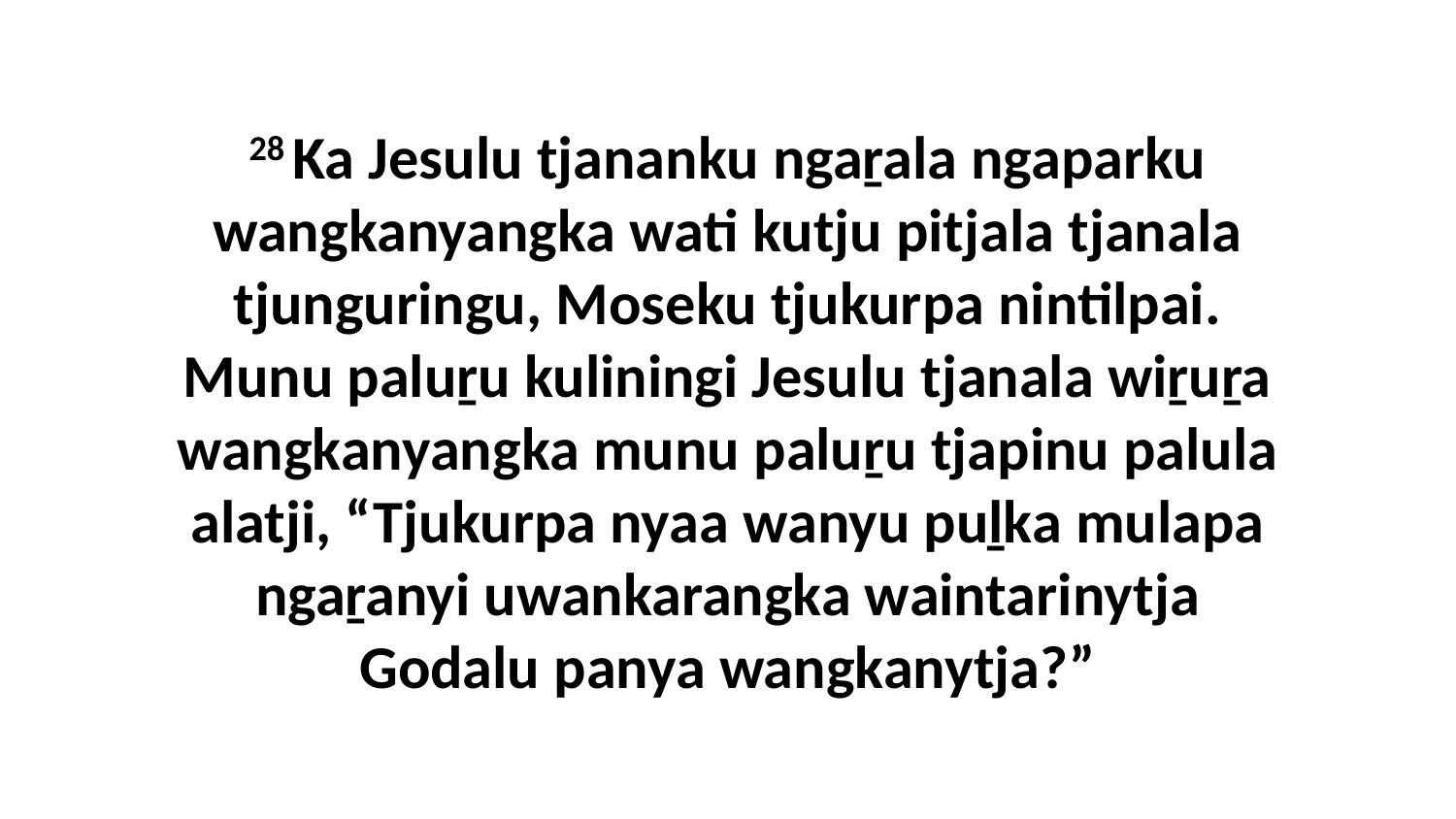

28 Ka Jesulu tjananku ngaṟala ngaparku wangkanyangka wati kutju pitjala tjanala tjunguringu, Moseku tjukurpa nintilpai. Munu paluṟu kuliningi Jesulu tjanala wiṟuṟa wangkanyangka munu paluṟu tjapinu palula alatji, “Tjukurpa nyaa wanyu puḻka mulapa ngaṟanyi uwankarangka waintarinytja Godalu panya wangkanytja?”